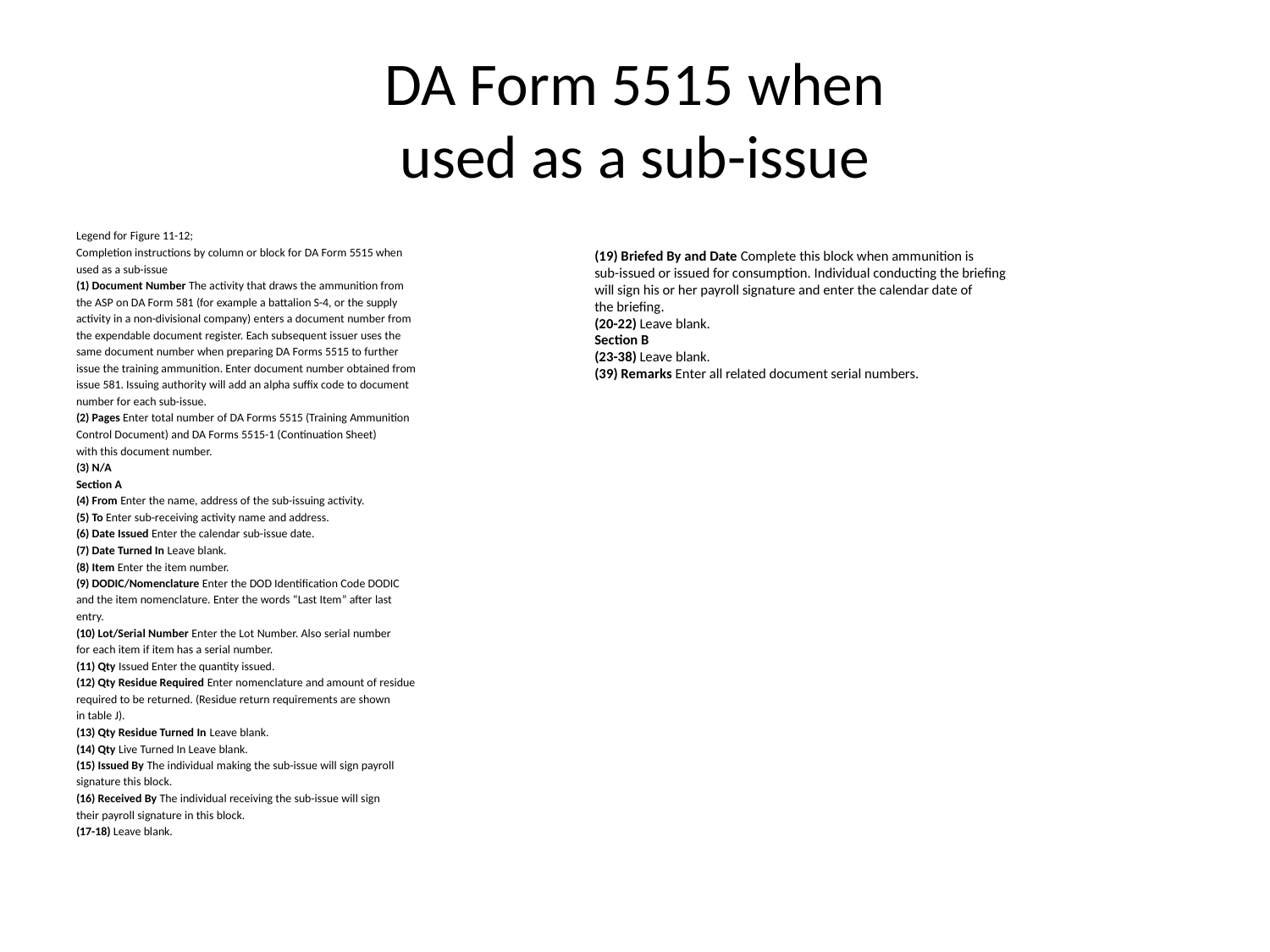

# DA Form 5515 when used as a sub-issue
Legend for Figure 11-12;
Completion instructions by column or block for DA Form 5515 when
used as a sub-issue
(1) Document Number The activity that draws the ammunition from
the ASP on DA Form 581 (for example a battalion S-4, or the supply
activity in a non-divisional company) enters a document number from
the expendable document register. Each subsequent issuer uses the
same document number when preparing DA Forms 5515 to further
issue the training ammunition. Enter document number obtained from
issue 581. Issuing authority will add an alpha suffix code to document
number for each sub-issue.
(2) Pages Enter total number of DA Forms 5515 (Training Ammunition
Control Document) and DA Forms 5515-1 (Continuation Sheet)
with this document number.
(3) N/A
Section A
(4) From Enter the name, address of the sub-issuing activity.
(5) To Enter sub-receiving activity name and address.
(6) Date Issued Enter the calendar sub-issue date.
(7) Date Turned In Leave blank.
(8) Item Enter the item number.
(9) DODIC/Nomenclature Enter the DOD Identification Code DODIC
and the item nomenclature. Enter the words “Last Item” after last
entry.
(10) Lot/Serial Number Enter the Lot Number. Also serial number
for each item if item has a serial number.
(11) Qty Issued Enter the quantity issued.
(12) Qty Residue Required Enter nomenclature and amount of residue
required to be returned. (Residue return requirements are shown
in table J).
(13) Qty Residue Turned In Leave blank.
(14) Qty Live Turned In Leave blank.
(15) Issued By The individual making the sub-issue will sign payroll
signature this block.
(16) Received By The individual receiving the sub-issue will sign
their payroll signature in this block.
(17-18) Leave blank.
(19) Briefed By and Date Complete this block when ammunition is
sub-issued or issued for consumption. Individual conducting the briefing
will sign his or her payroll signature and enter the calendar date of
the briefing.
(20-22) Leave blank.
Section B
(23-38) Leave blank.
(39) Remarks Enter all related document serial numbers.